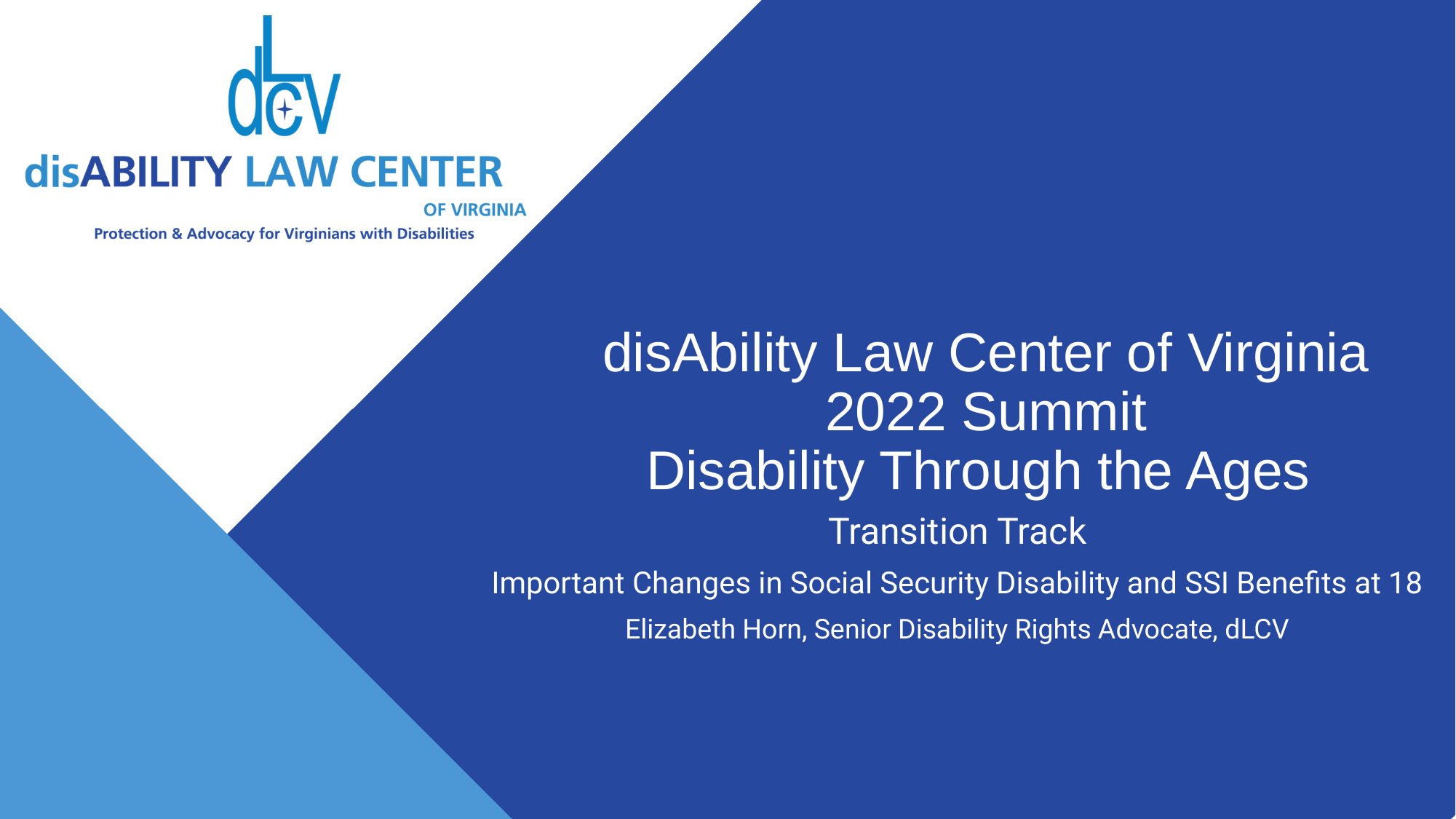

# disAbility Law Center of Virginia 2022 Summit Disability Through the Ages
Transition Track
Important Changes in Social Security Disability and SSI Benefits at 18
Elizabeth Horn, Senior Disability Rights Advocate, dLCV